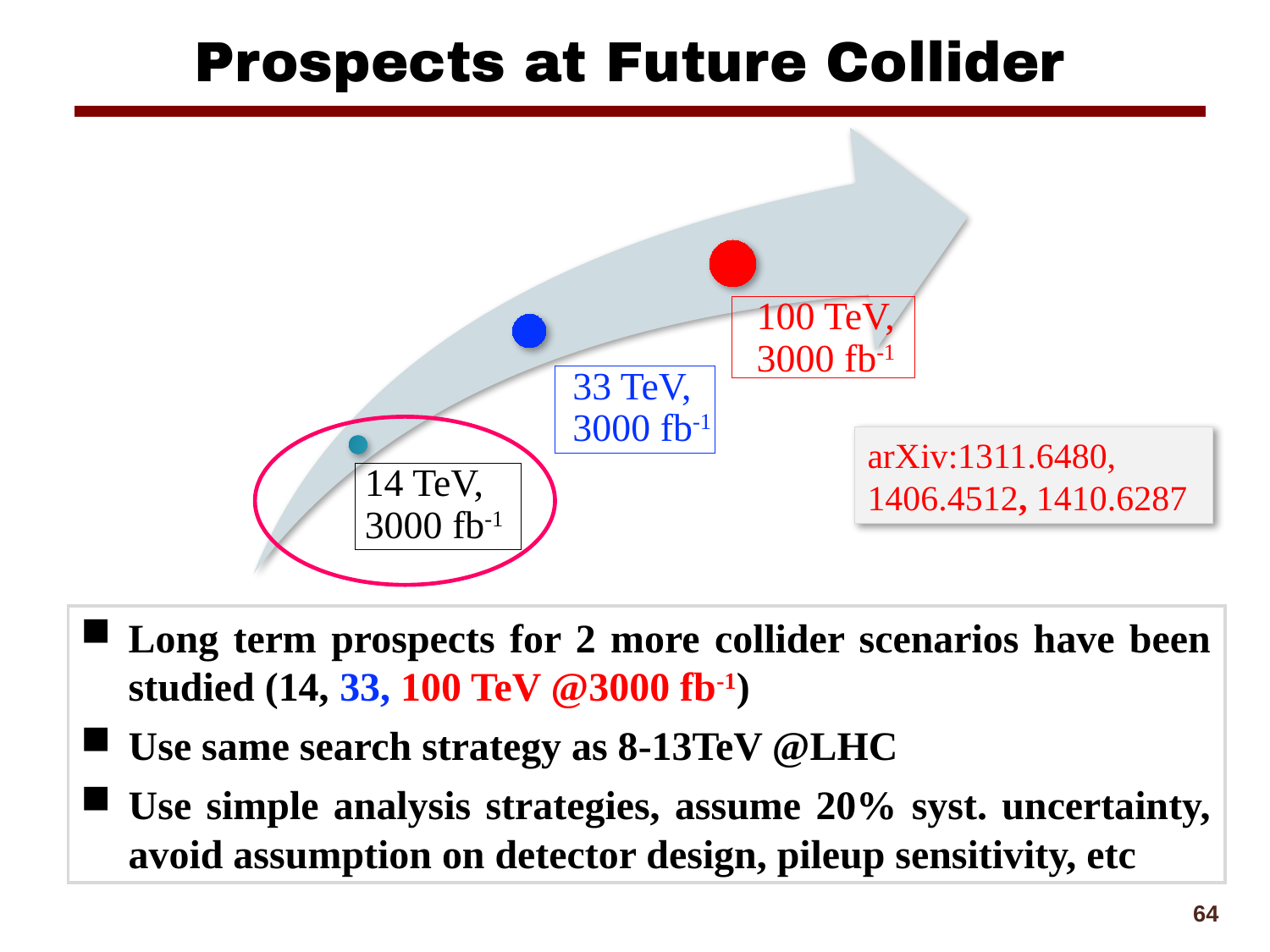

Prospects at Future Collider

14 TeV, 3000 fb-1
33 TeV, 3000 fb-1
100 TeV, 3000 fb-1

arXiv:1311.6480, 1406.4512, 1410.6287
Long term prospects for 2 more collider scenarios have been studied (14, 33, 100 TeV @3000 fb-1)
Use same search strategy as 8-13TeV @LHC
Use simple analysis strategies, assume 20% syst. uncertainty, avoid assumption on detector design, pileup sensitivity, etc
64